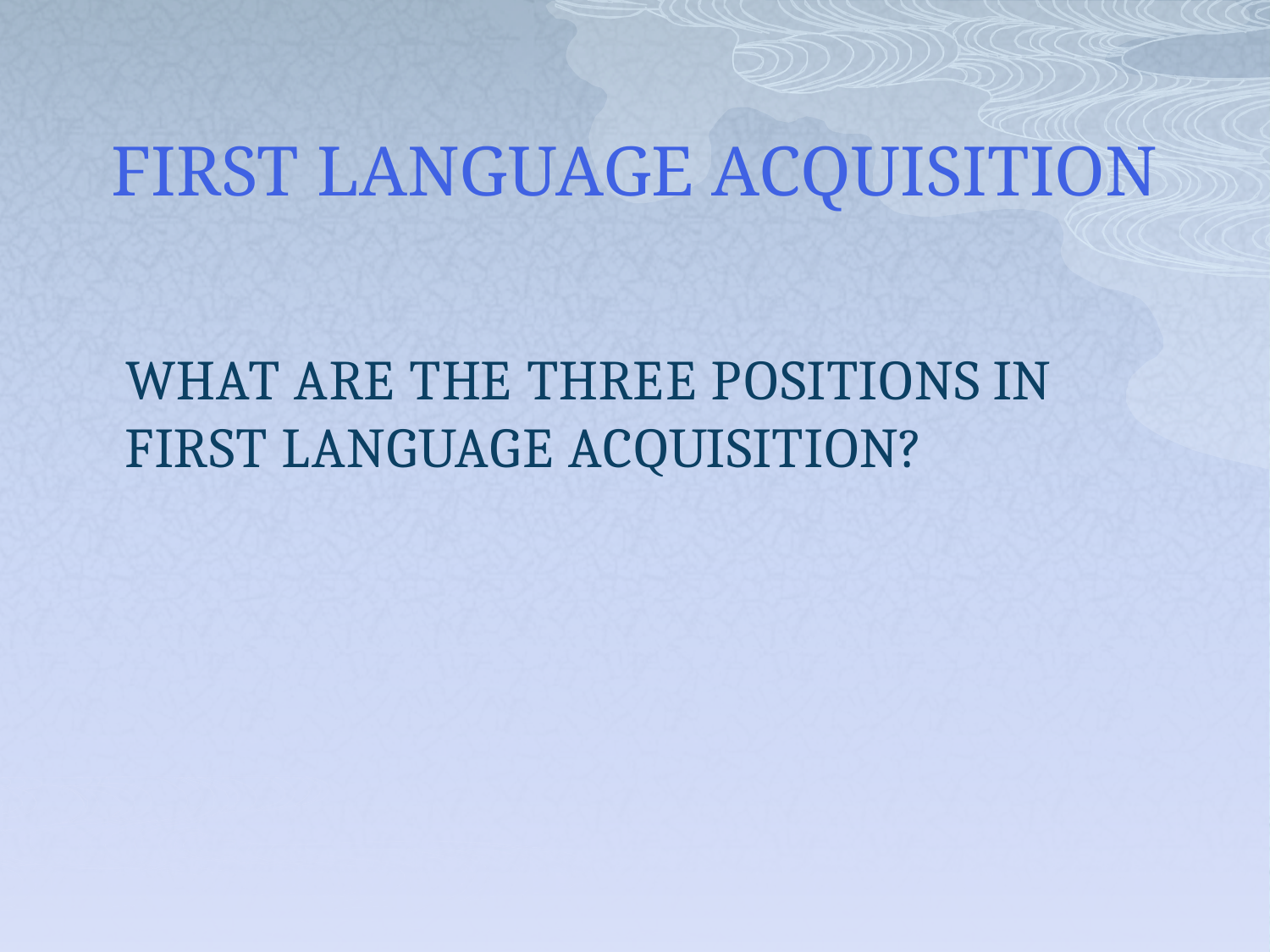

# FIRST LANGUAGE ACQUISITION

	WHAT ARE THE THREE POSITIONS IN FIRST LANGUAGE ACQUISITION?